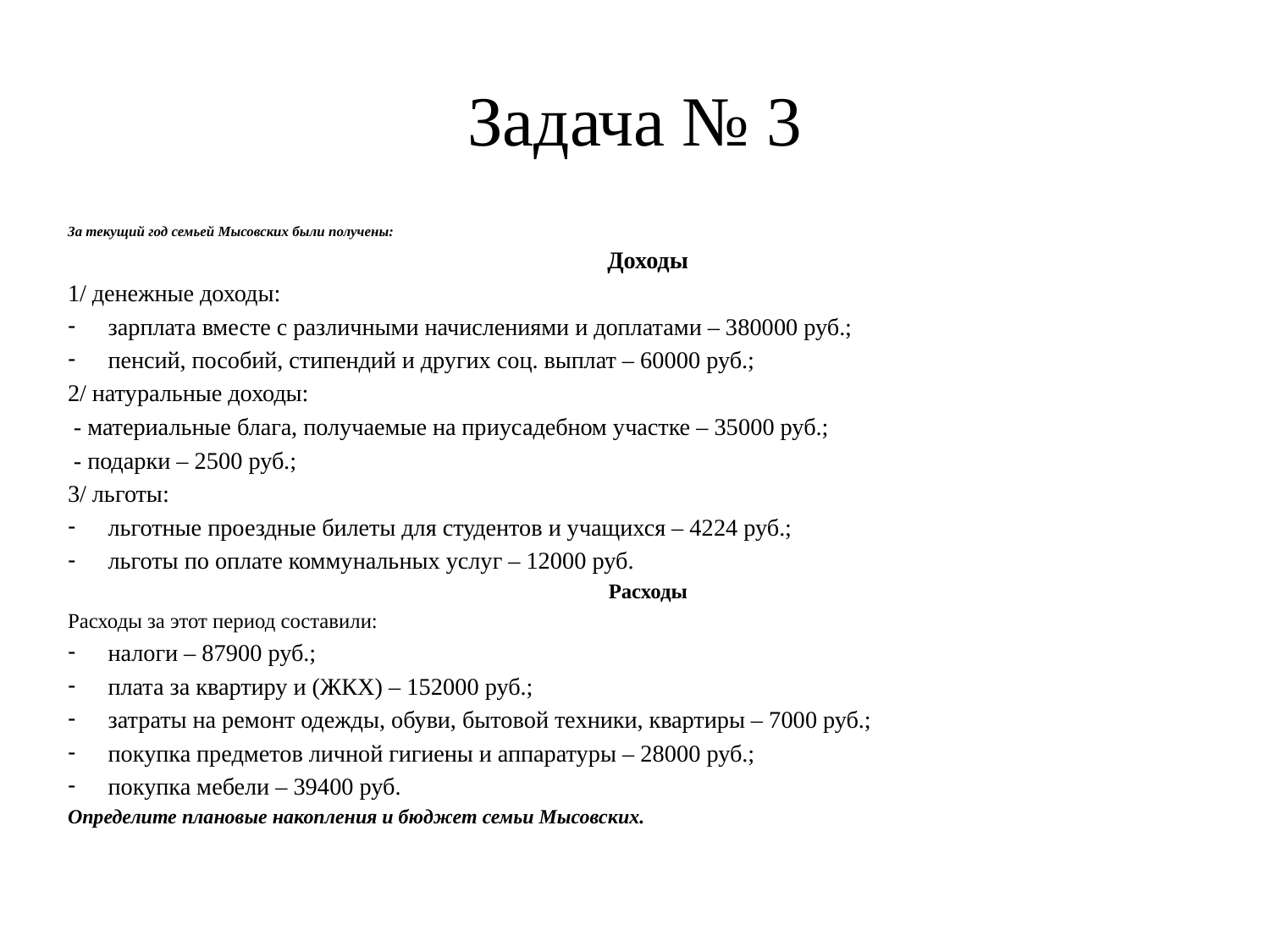

# Задача № 3
За текущий год семьей Мысовских были получены:
Доходы
1/ денежные доходы:
зарплата вместе с различными начислениями и доплатами – 380000 руб.;
пенсий, пособий, стипендий и других соц. выплат – 60000 руб.;
2/ натуральные доходы:
 - материальные блага, получаемые на приусадебном участке – 35000 руб.;
 - подарки – 2500 руб.;
3/ льготы:
льготные проездные билеты для студентов и учащихся – 4224 руб.;
льготы по оплате коммунальных услуг – 12000 руб.
Расходы
Расходы за этот период составили:
налоги – 87900 руб.;
плата за квартиру и (ЖКХ) – 152000 руб.;
затраты на ремонт одежды, обуви, бытовой техники, квартиры – 7000 руб.;
покупка предметов личной гигиены и аппаратуры – 28000 руб.;
покупка мебели – 39400 руб.
Определите плановые накопления и бюджет семьи Мысовских.